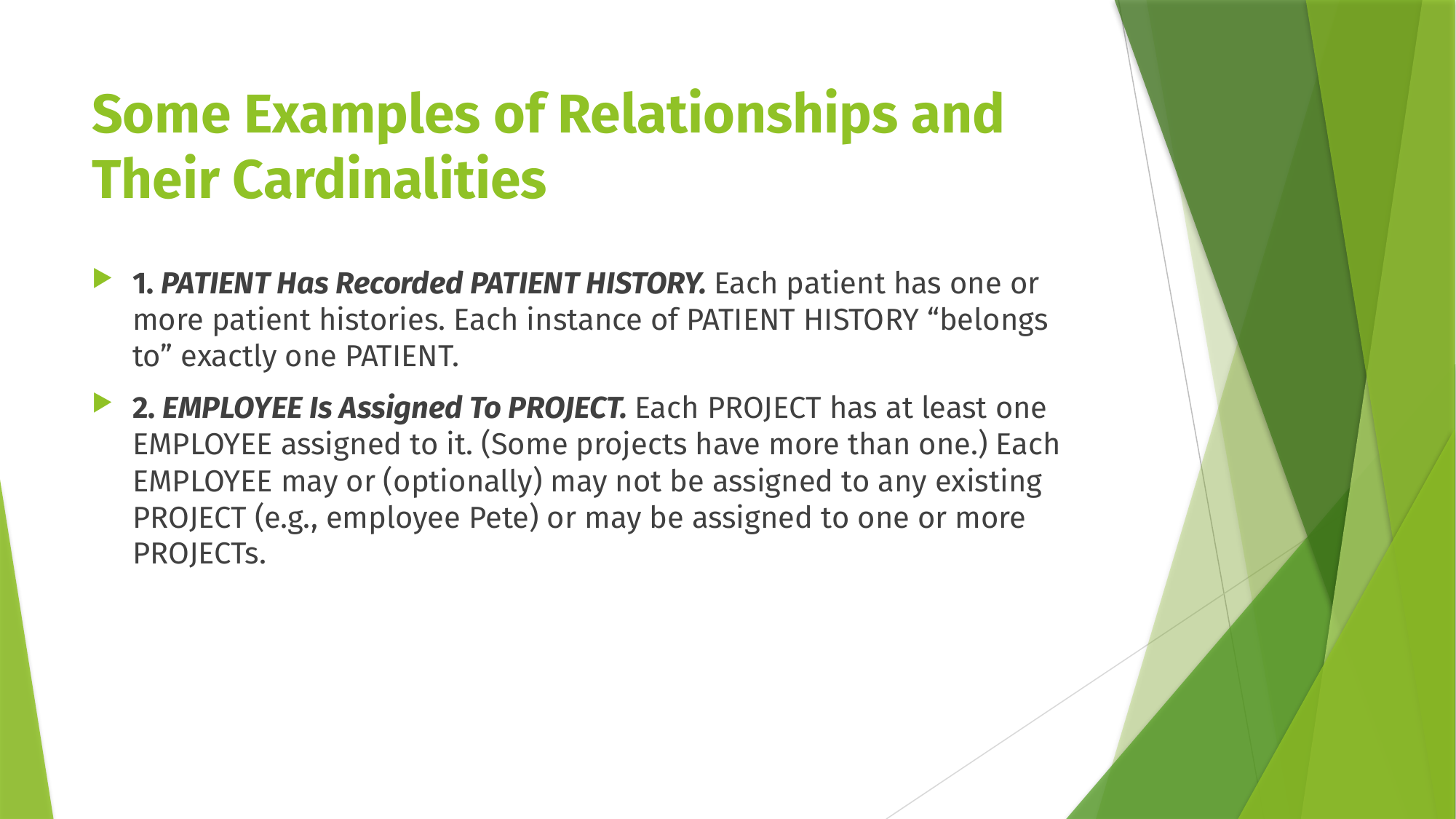

# Some Examples of Relationships and Their Cardinalities
1. PATIENT Has Recorded PATIENT HISTORY. Each patient has one or more patient histories. Each instance of PATIENT HISTORY “belongs to” exactly one PATIENT.
2. EMPLOYEE Is Assigned To PROJECT. Each PROJECT has at least one EMPLOYEE assigned to it. (Some projects have more than one.) Each EMPLOYEE may or (optionally) may not be assigned to any existing PROJECT (e.g., employee Pete) or may be assigned to one or more PROJECTs.